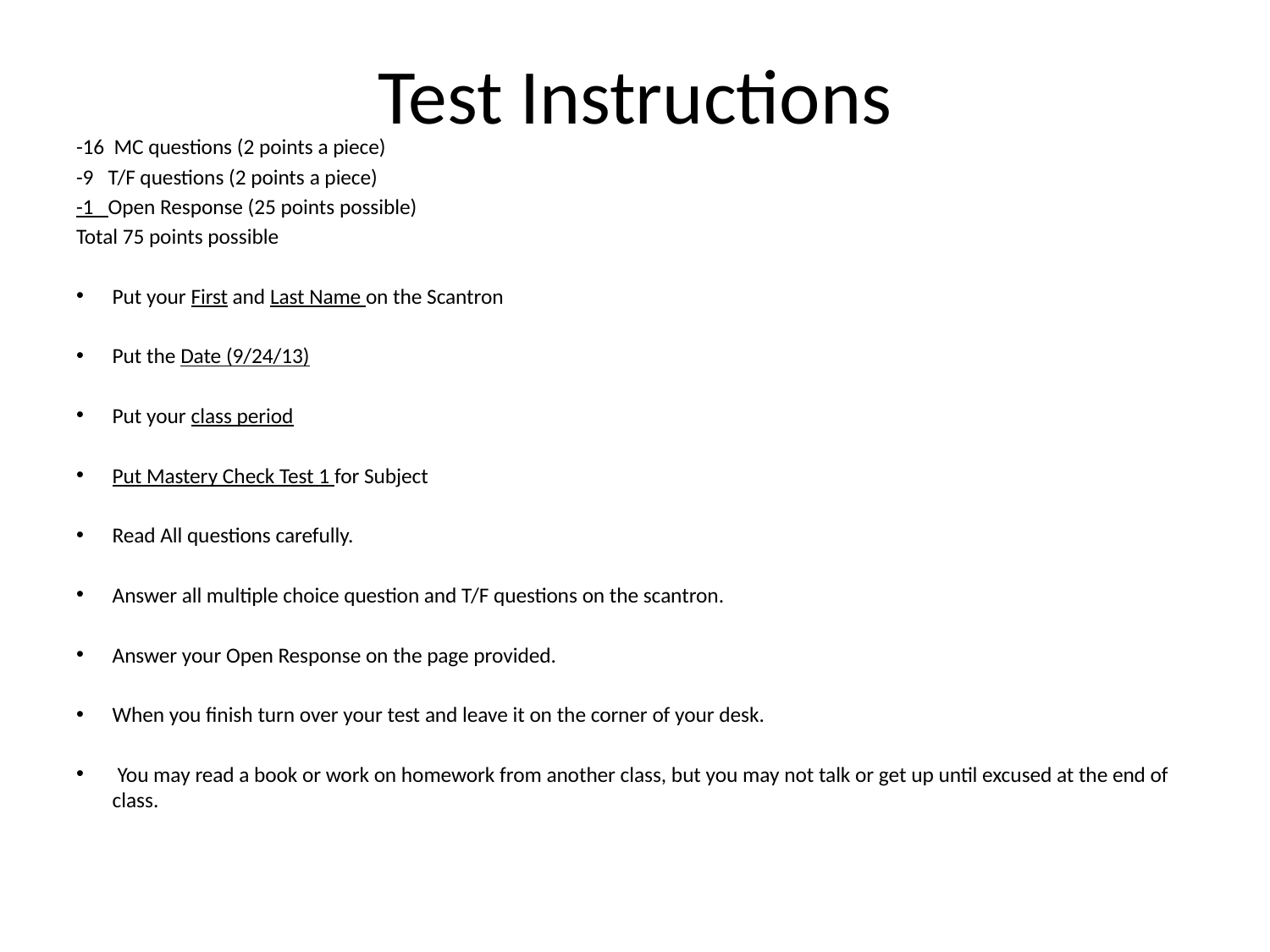

# Test Instructions
-16  MC questions (2 points a piece)
-9   T/F questions (2 points a piece)
-1   Open Response (25 points possible)
Total 75 points possible

Put your First and Last Name on the Scantron

Put the Date (9/24/13)

Put your class period

Put Mastery Check Test 1 for Subject

Read All questions carefully.

Answer all multiple choice question and T/F questions on the scantron.

Answer your Open Response on the page provided.

When you finish turn over your test and leave it on the corner of your desk.

 You may read a book or work on homework from another class, but you may not talk or get up until excused at the end of class.